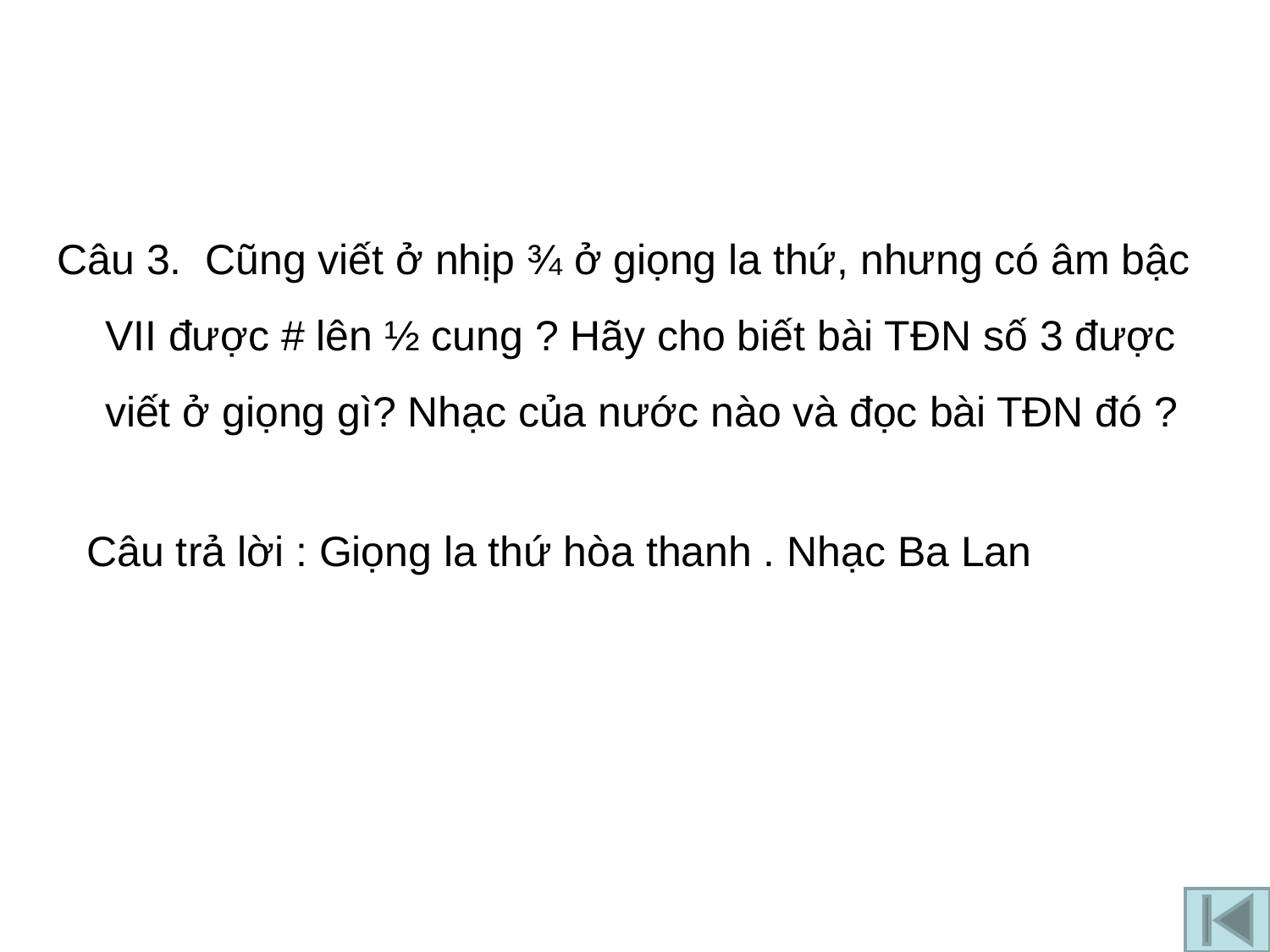

Câu 3.  Cũng viết ở nhịp ¾ ở giọng la thứ, nhưng có âm bậc VII được # lên ½ cung ? Hãy cho biết bài TĐN số 3 được viết ở giọng gì? Nhạc của nước nào và đọc bài TĐN đó ?
Câu trả lời : Giọng la thứ hòa thanh . Nhạc Ba Lan